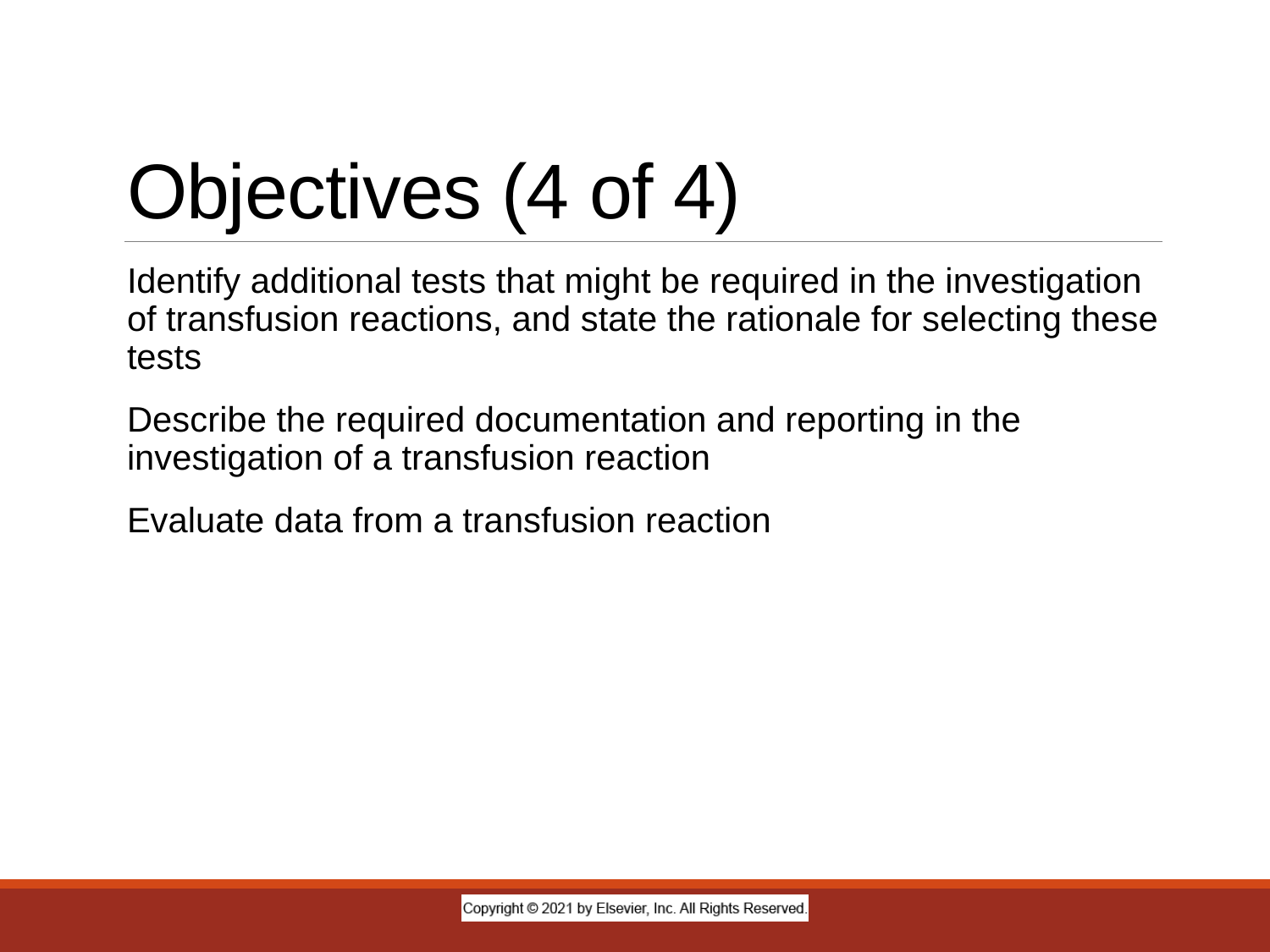

# Objectives (4 of 4)
Identify additional tests that might be required in the investigation of transfusion reactions, and state the rationale for selecting these tests
Describe the required documentation and reporting in the investigation of a transfusion reaction
Evaluate data from a transfusion reaction